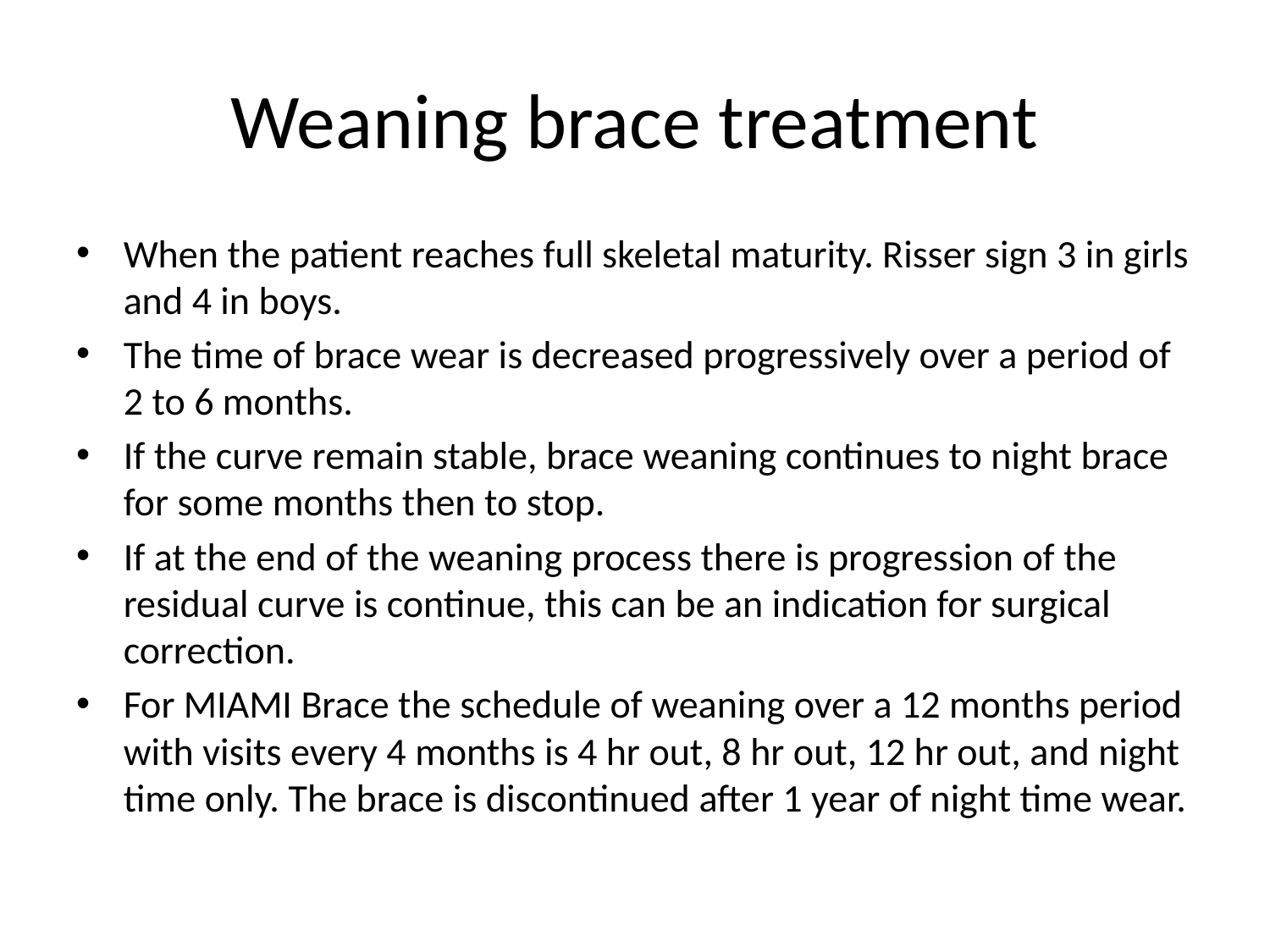

# Weaning brace treatment
When the patient reaches full skeletal maturity. Risser sign 3 in girls and 4 in boys.
The time of brace wear is decreased progressively over a period of 2 to 6 months.
If the curve remain stable, brace weaning continues to night brace for some months then to stop.
If at the end of the weaning process there is progression of the residual curve is continue, this can be an indication for surgical correction.
For MIAMI Brace the schedule of weaning over a 12 months period with visits every 4 months is 4 hr out, 8 hr out, 12 hr out, and night time only. The brace is discontinued after 1 year of night time wear.